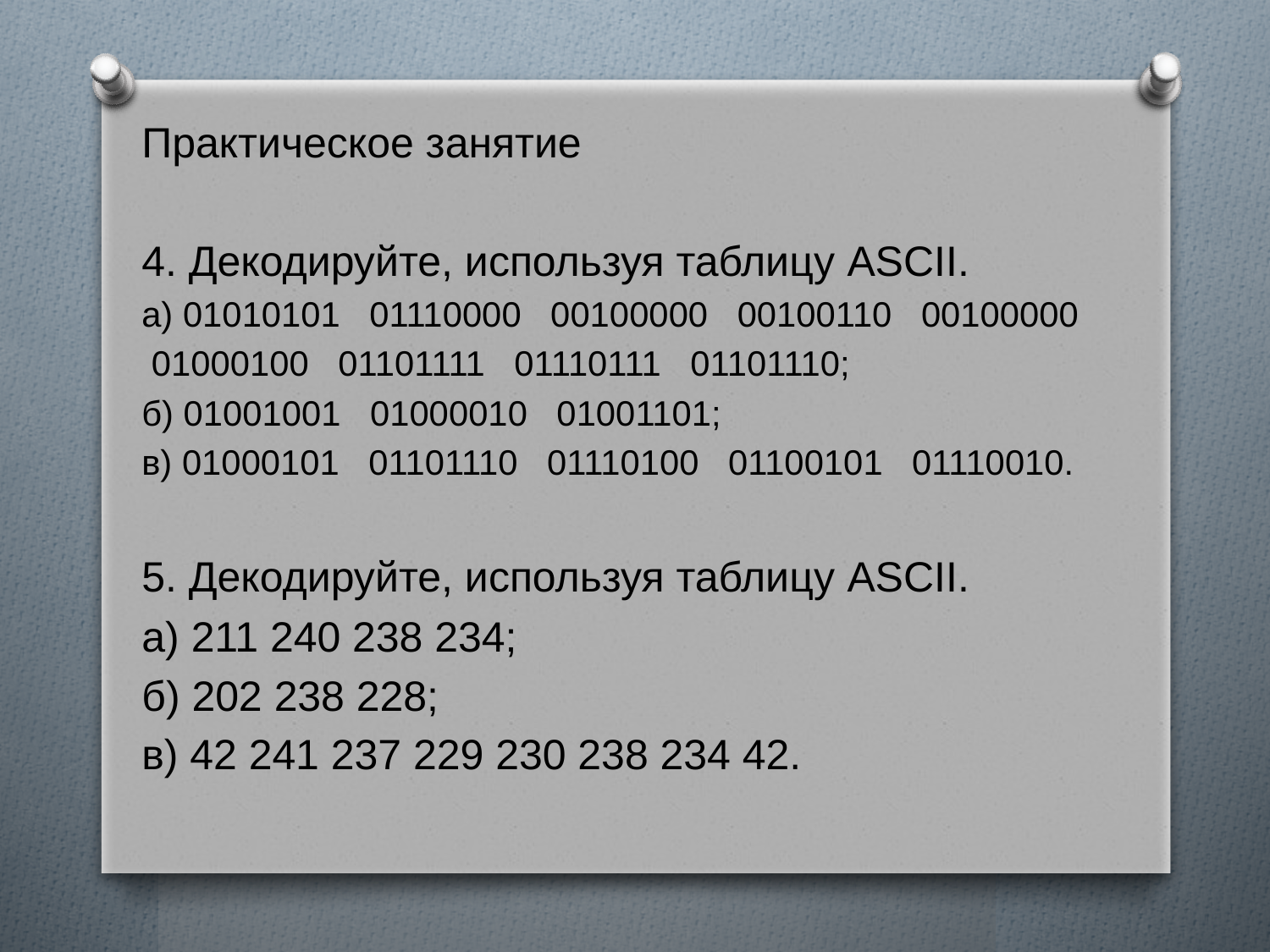

Практическое занятие

4. Декодируйте, используя таблицу ASCII.
а) 01010101   01110000   00100000   00100110   00100000
 01000100   01101111   01110111   01101110;
б) 01001001   01000010   01001101;
в) 01000101   01101110   01110100   01100101   01110010.

5. Декодируйте, используя таблицу ASCII.
а) 211 240 238 234;
б) 202 238 228;
в) 42 241 237 229 230 238 234 42.